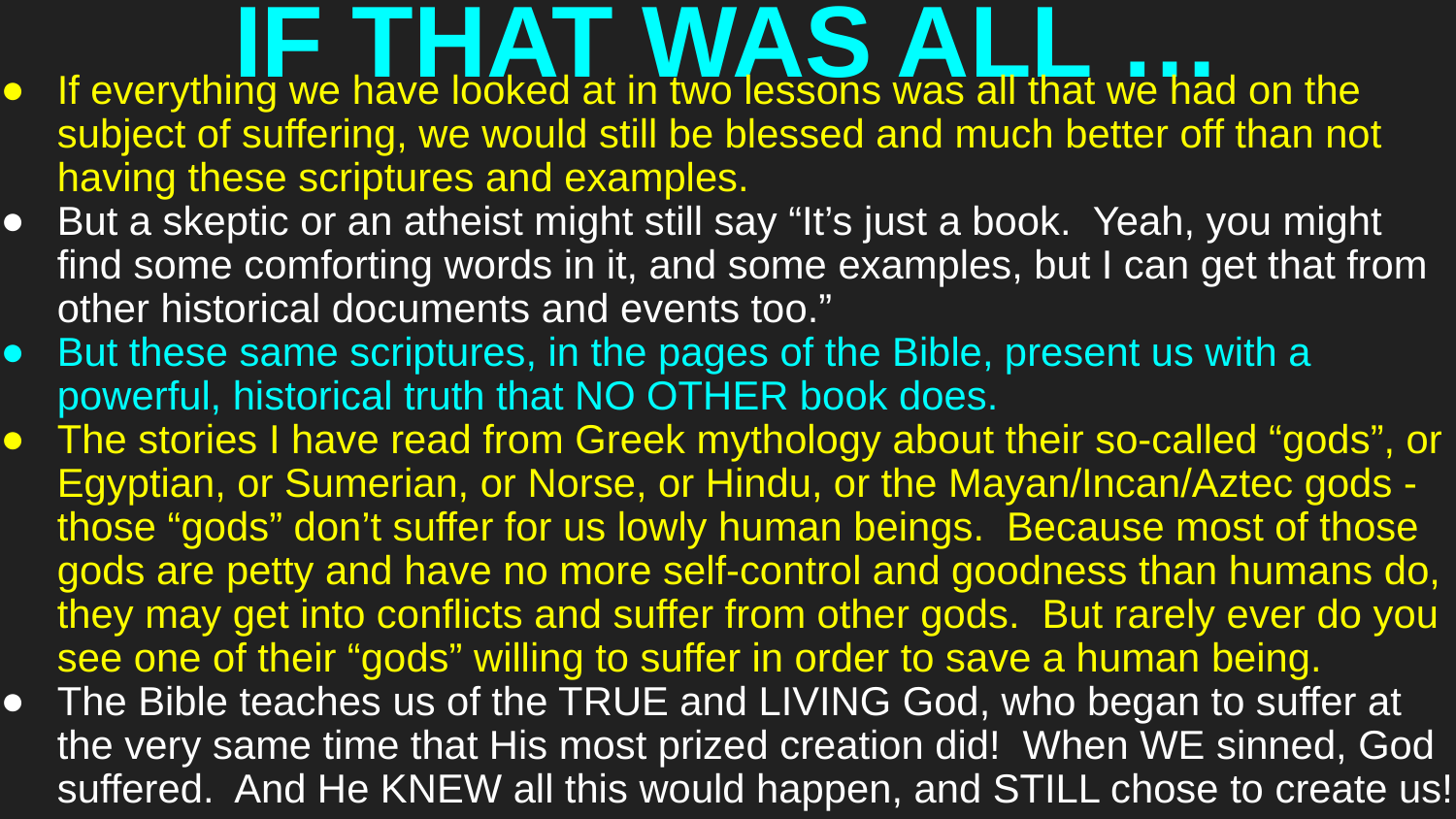

# IF THAT WAS ALL …
If everything we have looked at in two lessons was all that we had on the subject of suffering, we would still be blessed and much better off than not having these scriptures and examples.
But a skeptic or an atheist might still say “It’s just a book.  Yeah, you might find some comforting words in it, and some examples, but I can get that from other historical documents and events too.”
But these same scriptures, in the pages of the Bible, present us with a powerful, historical truth that NO OTHER book does.
The stories I have read from Greek mythology about their so-called “gods”, or Egyptian, or Sumerian, or Norse, or Hindu, or the Mayan/Incan/Aztec gods - those “gods” don’t suffer for us lowly human beings.  Because most of those gods are petty and have no more self-control and goodness than humans do, they may get into conflicts and suffer from other gods.  But rarely ever do you see one of their “gods” willing to suffer in order to save a human being.
The Bible teaches us of the TRUE and LIVING God, who began to suffer at the very same time that His most prized creation did!  When WE sinned, God suffered.  And He KNEW all this would happen, and STILL chose to create us!